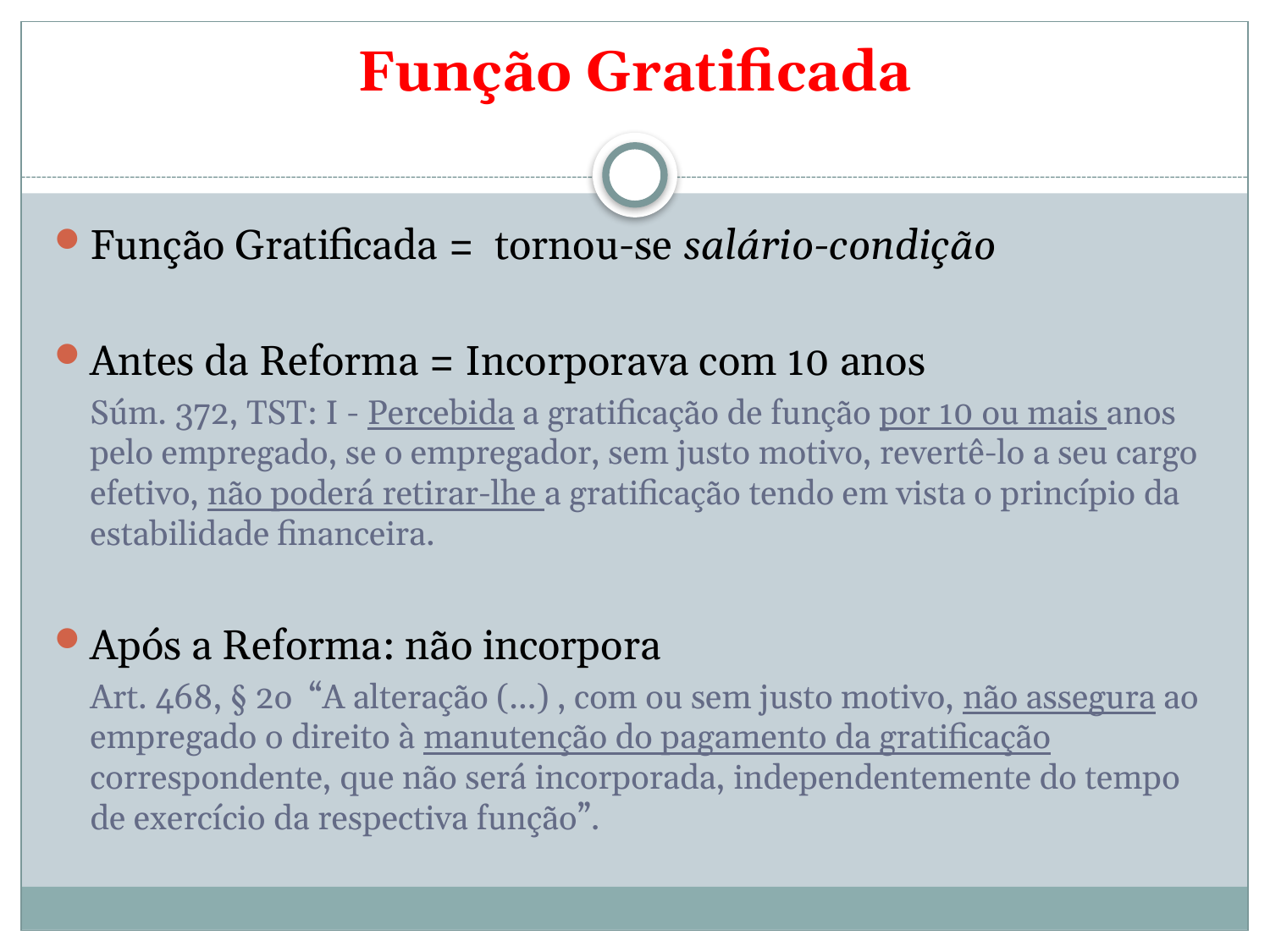

# Função Gratificada
Função Gratificada =  tornou-se salário-condição

Antes da Reforma = Incorporava com 10 anos
Súm. 372, TST: I - Percebida a gratificação de função por 10 ou mais anos pelo empregado, se o empregador, sem justo motivo, revertê-lo a seu cargo efetivo, não poderá retirar-lhe a gratificação tendo em vista o princípio da estabilidade financeira.

Após a Reforma: não incorpora
Art. 468, § 2o  “A alteração (...) , com ou sem justo motivo, não assegura ao empregado o direito à manutenção do pagamento da gratificação correspondente, que não será incorporada, independentemente do tempo de exercício da respectiva função”.